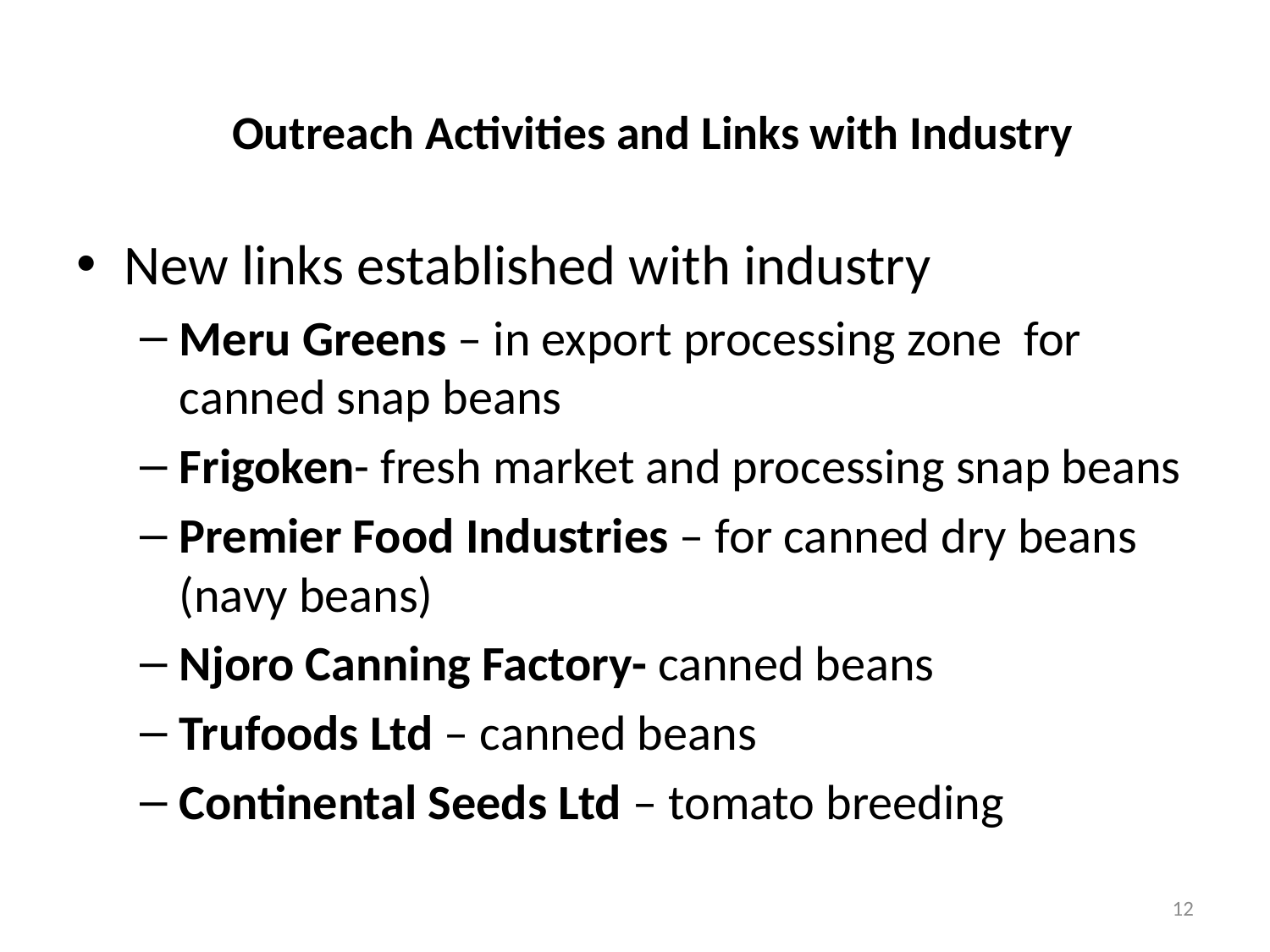

# Outreach Activities and Links with Industry
New links established with industry
Meru Greens – in export processing zone  for canned snap beans
Frigoken- fresh market and processing snap beans
Premier Food Industries – for canned dry beans (navy beans)
Njoro Canning Factory- canned beans
Trufoods Ltd – canned beans
Continental Seeds Ltd – tomato breeding
12